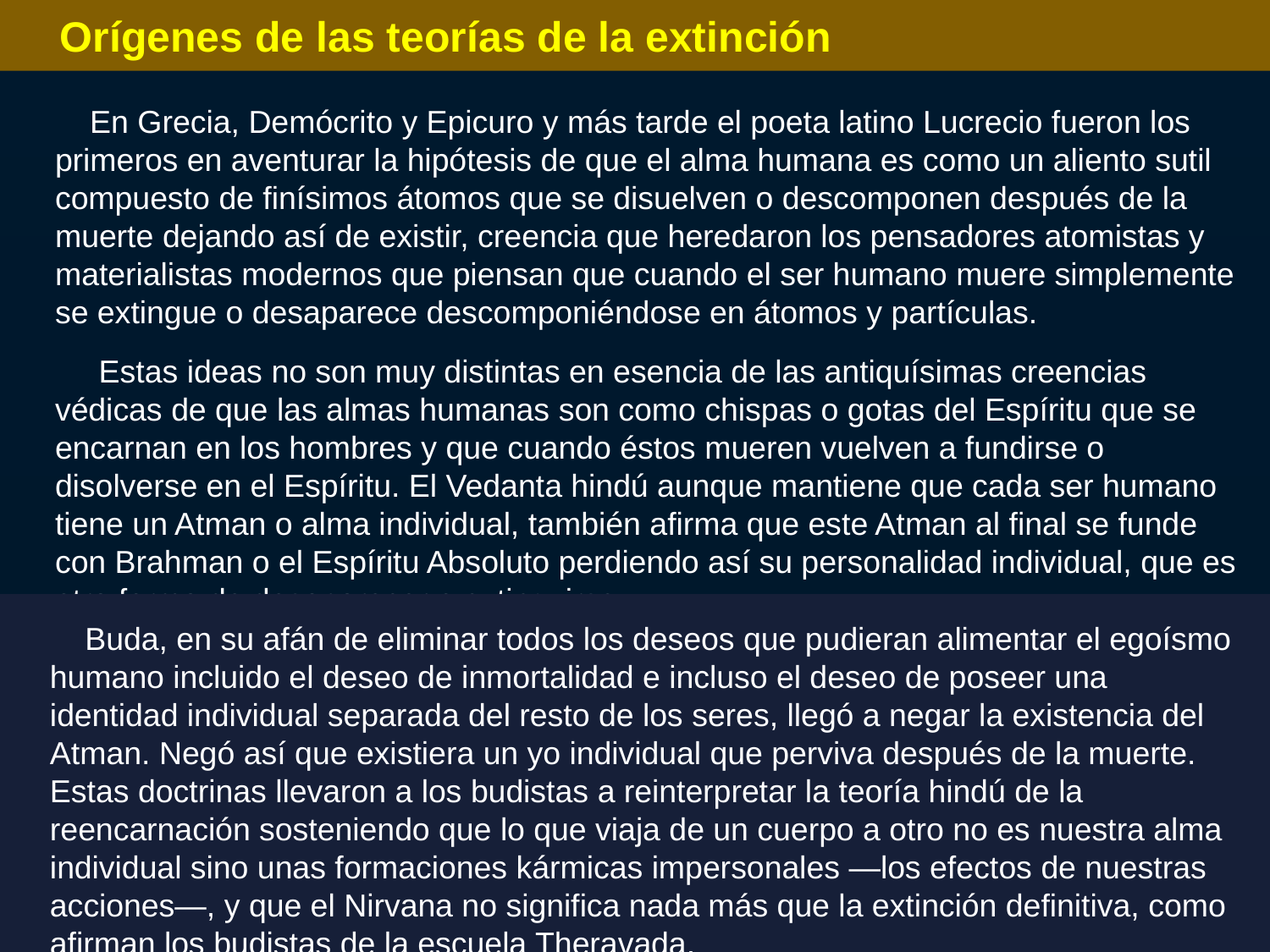

Orígenes de las teorías de la extinción
En Grecia, Demócrito y Epicuro y más tarde el poeta latino Lucrecio fueron los primeros en aventurar la hipótesis de que el alma humana es como un aliento sutil compuesto de finísimos átomos que se disuelven o descomponen después de la muerte dejando así de existir, creencia que heredaron los pensadores atomistas y materialistas modernos que piensan que cuando el ser humano muere simplemente se extingue o desaparece descomponiéndose en átomos y partículas.
 Estas ideas no son muy distintas en esencia de las antiquísimas creencias védicas de que las almas humanas son como chispas o gotas del Espíritu que se encarnan en los hombres y que cuando éstos mueren vuelven a fundirse o disolverse en el Espíritu. El Vedanta hindú aunque mantiene que cada ser humano tiene un Atman o alma individual, también afirma que este Atman al final se funde con Brahman o el Espíritu Absoluto perdiendo así su personalidad individual, que es otra forma de desaparecer o extinguirse.
Buda, en su afán de eliminar todos los deseos que pudieran alimentar el egoísmo humano incluido el deseo de inmortalidad e incluso el deseo de poseer una identidad individual separada del resto de los seres, llegó a negar la existencia del Atman. Negó así que existiera un yo individual que perviva después de la muerte. Estas doctrinas llevaron a los budistas a reinterpretar la teoría hindú de la reencarnación sosteniendo que lo que viaja de un cuerpo a otro no es nuestra alma individual sino unas formaciones kármicas impersonales —los efectos de nuestras acciones—, y que el Nirvana no significa nada más que la extinción definitiva, como afirman los budistas de la escuela Theravada.